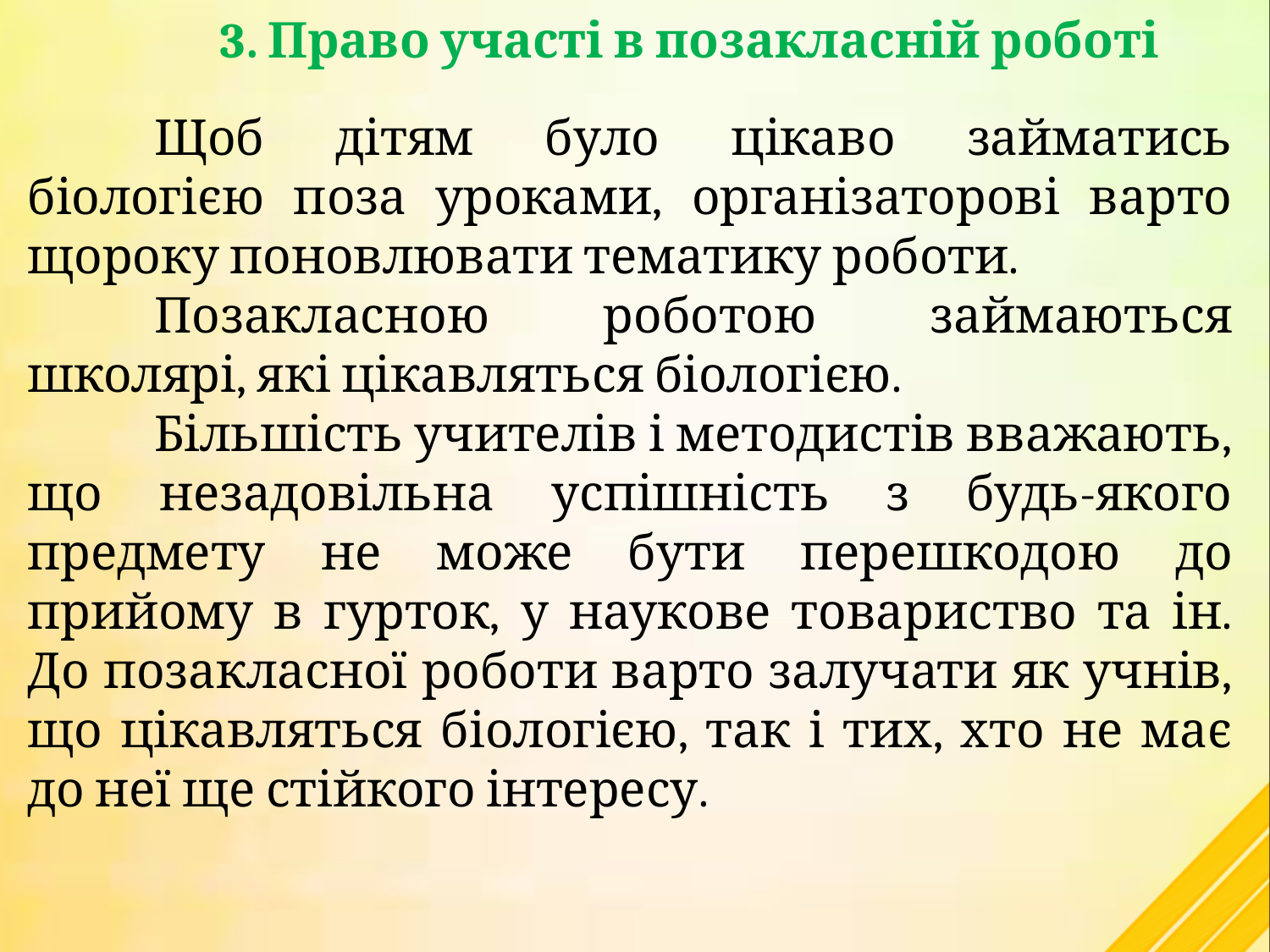

3. Право участі в позакласній роботі

	Щоб дітям було цікаво займатись біологією поза уроками, організаторові варто щороку поновлювати тематику роботи.
	Позакласною роботою займаються школярі, які цікавляться біологією.
	Більшість учителів і методистів вважають, що незадовільна успішність з будь-якого предмету не може бути перешкодою до прийому в гурток, у наукове товариство та ін. До позакласної роботи варто залучати як учнів, що цікавляться біологією, так і тих, хто не має до неї ще стійкого інтересу.